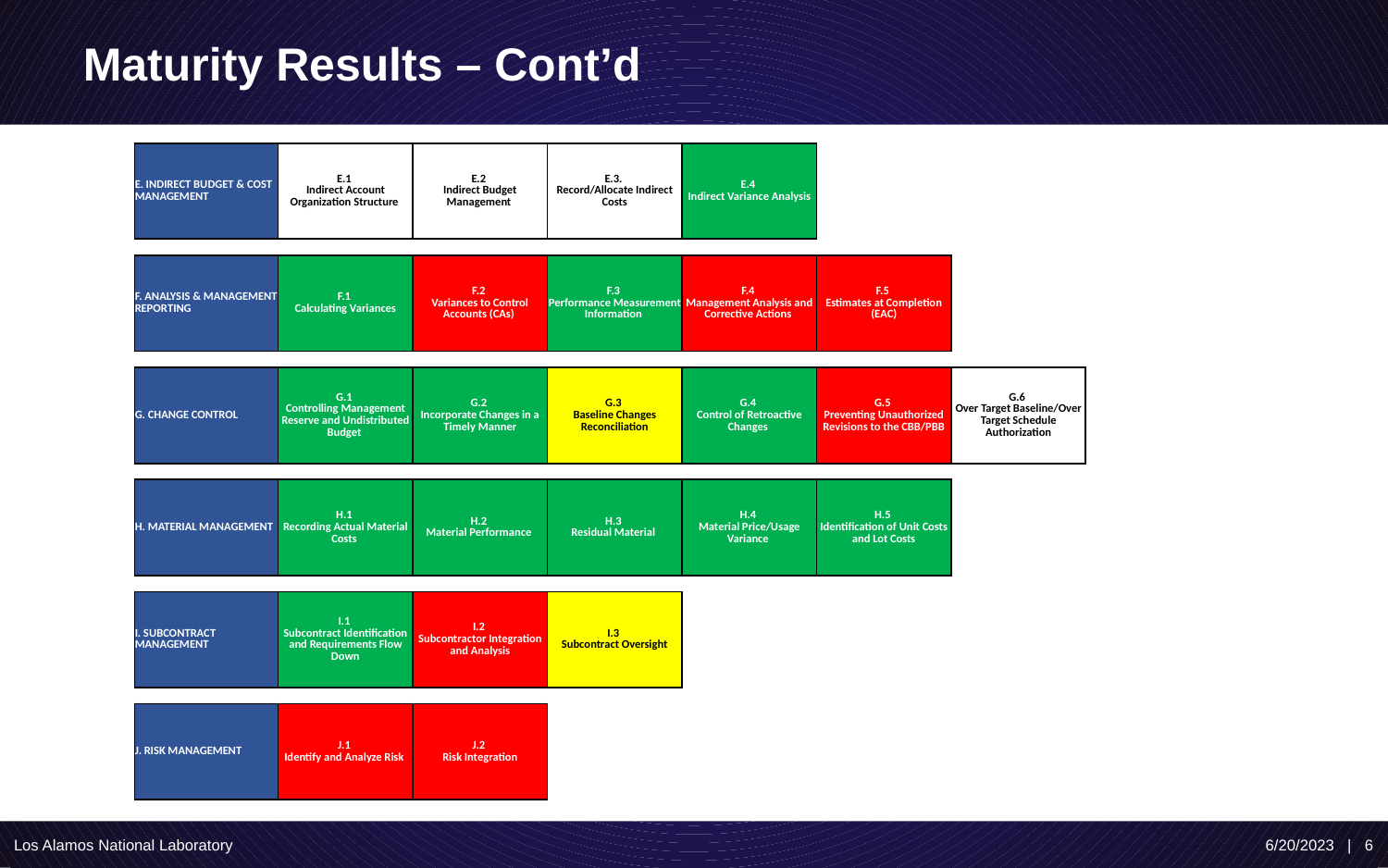

# Maturity Results – Cont’d
| E. INDIRECT BUDGET & COST MANAGEMENT | E.1 Indirect Account Organization Structure | E.2 Indirect Budget Management | E.3. Record/Allocate Indirect Costs | E.4 Indirect Variance Analysis |  |  |
| --- | --- | --- | --- | --- | --- | --- |
|  |  |  |  |  |  |  |
| F. ANALYSIS & MANAGEMENT REPORTING | F.1 Calculating Variances | F.2 Variances to Control Accounts (CAs) | F.3 Performance Measurement Information | F.4 Management Analysis and Corrective Actions | F.5 Estimates at Completion (EAC) |  |
|  |  |  |  |  |  |  |
| G. CHANGE CONTROL | G.1 Controlling Management Reserve and Undistributed Budget | G.2 Incorporate Changes in a Timely Manner | G.3 Baseline Changes Reconciliation | G.4 Control of Retroactive Changes | G.5 Preventing Unauthorized Revisions to the CBB/PBB | G.6 Over Target Baseline/Over Target Schedule Authorization |
|  |  |  |  |  |  |  |
| H. MATERIAL MANAGEMENT | H.1 Recording Actual Material Costs | H.2 Material Performance | H.3 Residual Material | H.4 Material Price/Usage Variance | H.5 Identification of Unit Costs and Lot Costs |  |
|  |  |  |  |  |  |  |
| I. SUBCONTRACT MANAGEMENT | I.1 Subcontract Identification and Requirements Flow Down | I.2 Subcontractor Integration and Analysis | I.3 Subcontract Oversight |  |  |  |
|  |  |  |  |  |  |  |
| J. RISK MANAGEMENT | J.1 Identify and Analyze Risk | J.2 Risk Integration |  |  |  |  |
Los Alamos National Laboratory
6/20/2023   |   6